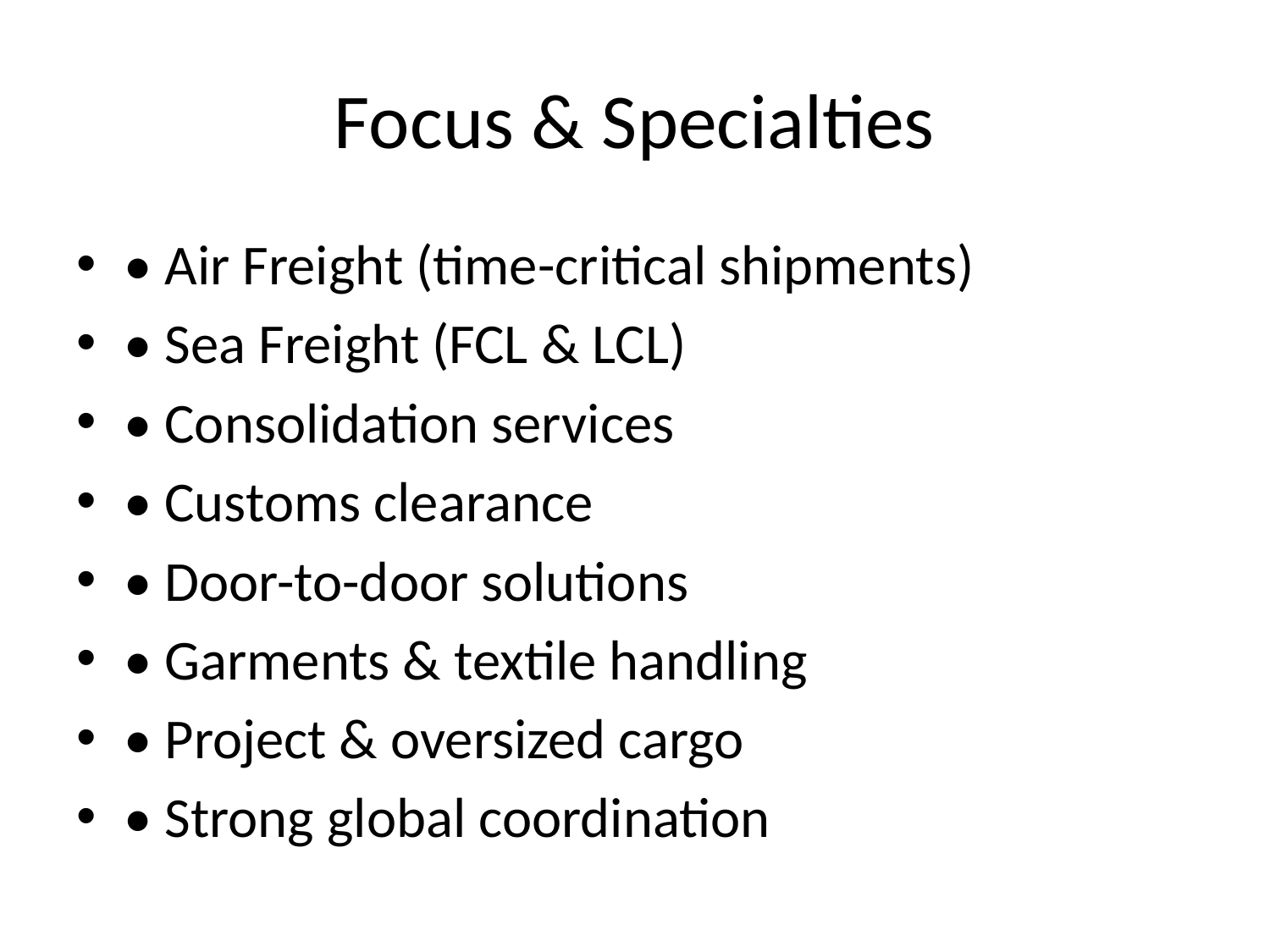

# Focus & Specialties
• Air Freight (time-critical shipments)
• Sea Freight (FCL & LCL)
• Consolidation services
• Customs clearance
• Door-to-door solutions
• Garments & textile handling
• Project & oversized cargo
• Strong global coordination